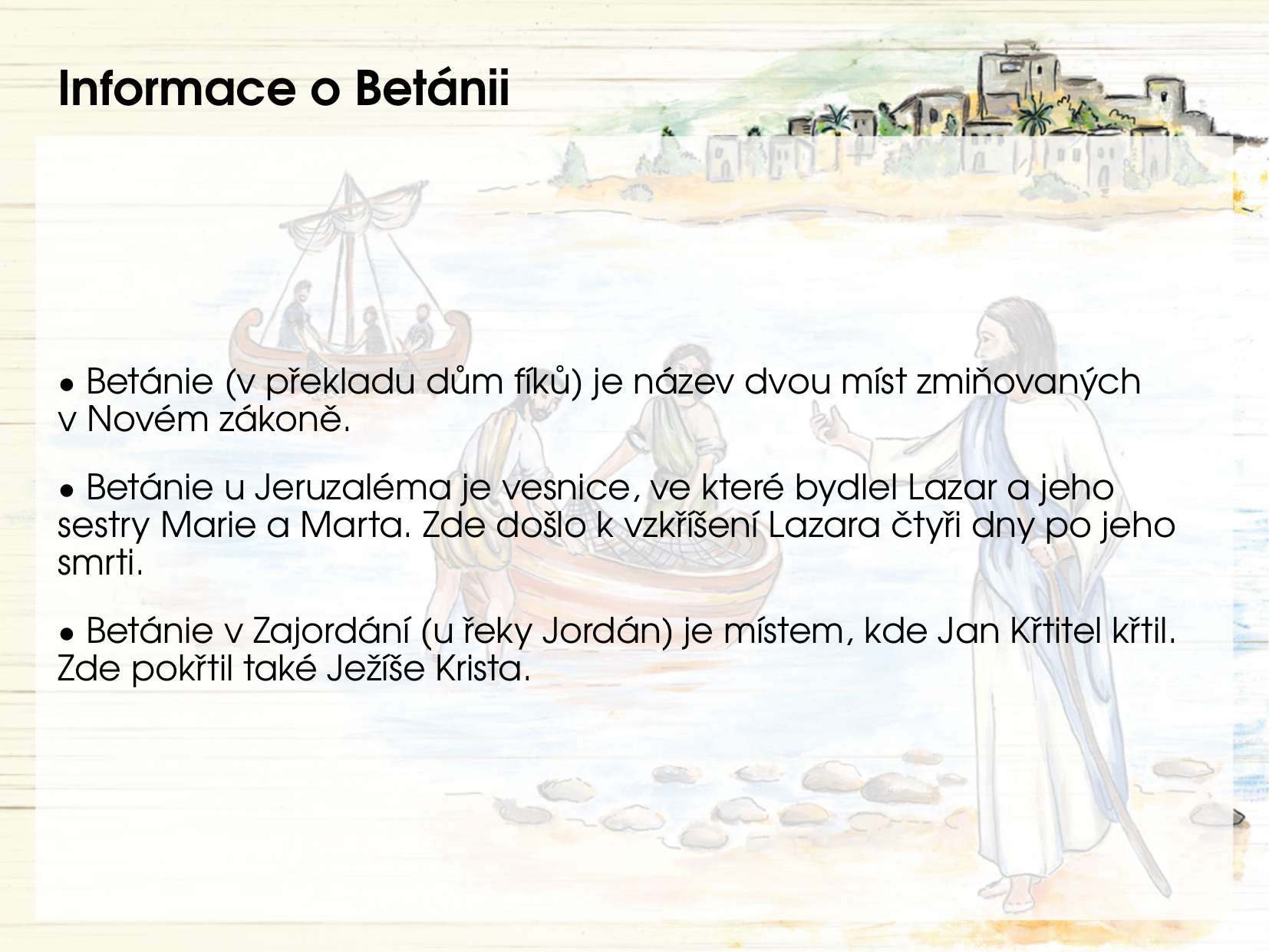

Informace o Betánii
• Betánie (v překladu dům fíků) je název dvou míst zmiňovaných v Novém zákoně.
• Betánie u Jeruzaléma je vesnice, ve které bydlel Lazar a jeho sestry Marie a Marta. Zde došlo k vzkříšení Lazara čtyři dny po jeho smrti.
• Betánie v Zajordání (u řeky Jordán) je místem, kde Jan Křtitel křtil. Zde pokřtil také Ježíše Krista.